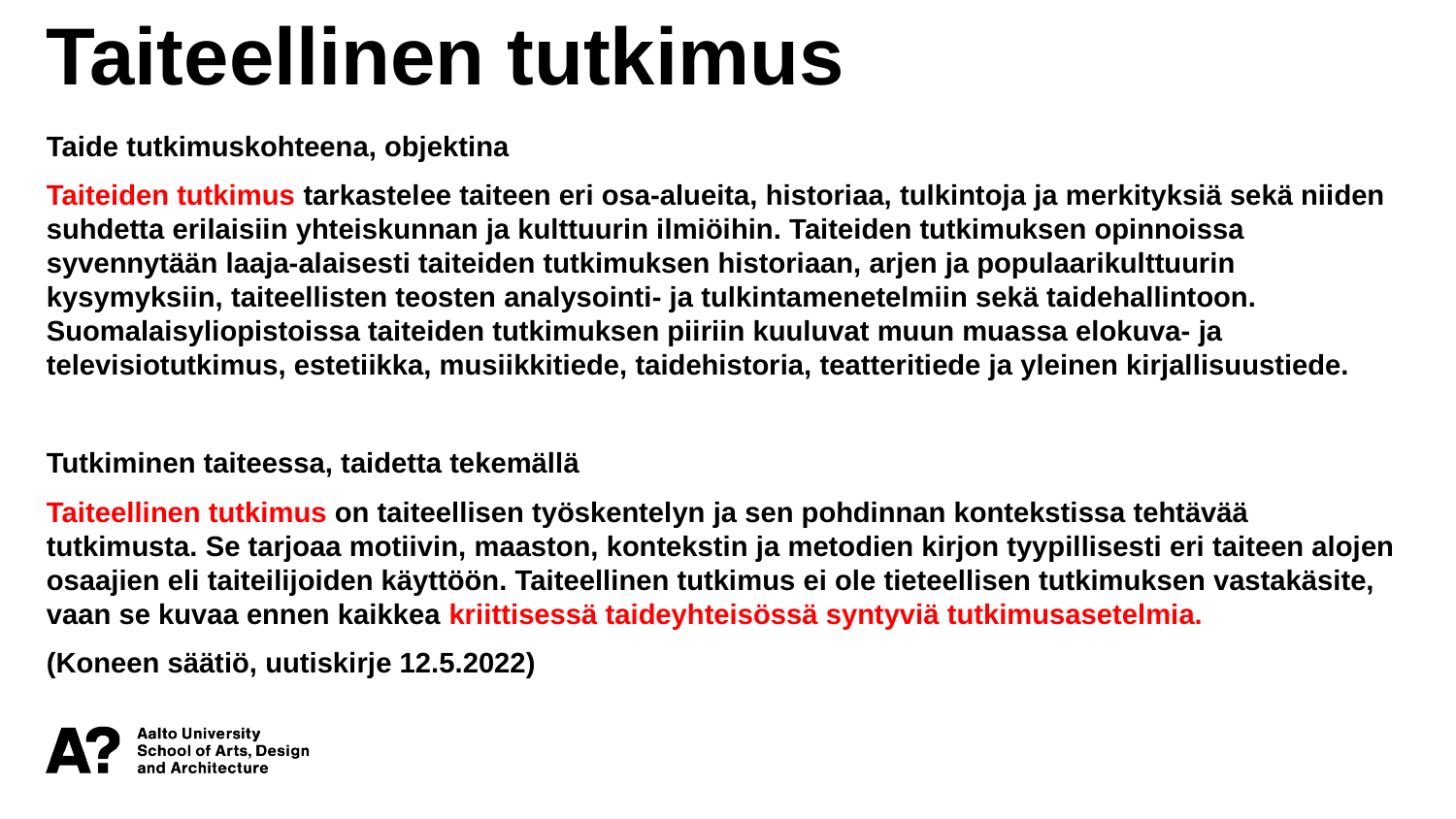

Taiteellinen tutkimus
Taide tutkimuskohteena, objektina
Taiteiden tutkimus tarkastelee taiteen eri osa-alueita, historiaa, tulkintoja ja merkityksiä sekä niiden suhdetta erilaisiin yhteiskunnan ja kulttuurin ilmiöihin. Taiteiden tutkimuksen opinnoissa syvennytään laaja-alaisesti taiteiden tutkimuksen historiaan, arjen ja populaarikulttuurin kysymyksiin, taiteellisten teosten analysointi- ja tulkintamenetelmiin sekä taidehallintoon. Suomalaisyliopistoissa taiteiden tutkimuksen piiriin kuuluvat muun muassa elokuva- ja televisiotutkimus, estetiikka, musiikkitiede, taidehistoria, teatteritiede ja yleinen kirjallisuustiede.

Tutkiminen taiteessa, taidetta tekemällä
Taiteellinen tutkimus on taiteellisen työskentelyn ja sen pohdinnan kontekstissa tehtävää tutkimusta. Se tarjoaa motiivin, maaston, kontekstin ja metodien kirjon tyypillisesti eri taiteen alojen osaajien eli taiteilijoiden käyttöön. Taiteellinen tutkimus ei ole tieteellisen tutkimuksen vastakäsite, vaan se kuvaa ennen kaikkea kriittisessä taideyhteisössä syntyviä tutkimusasetelmia.
(Koneen säätiö, uutiskirje 12.5.2022)